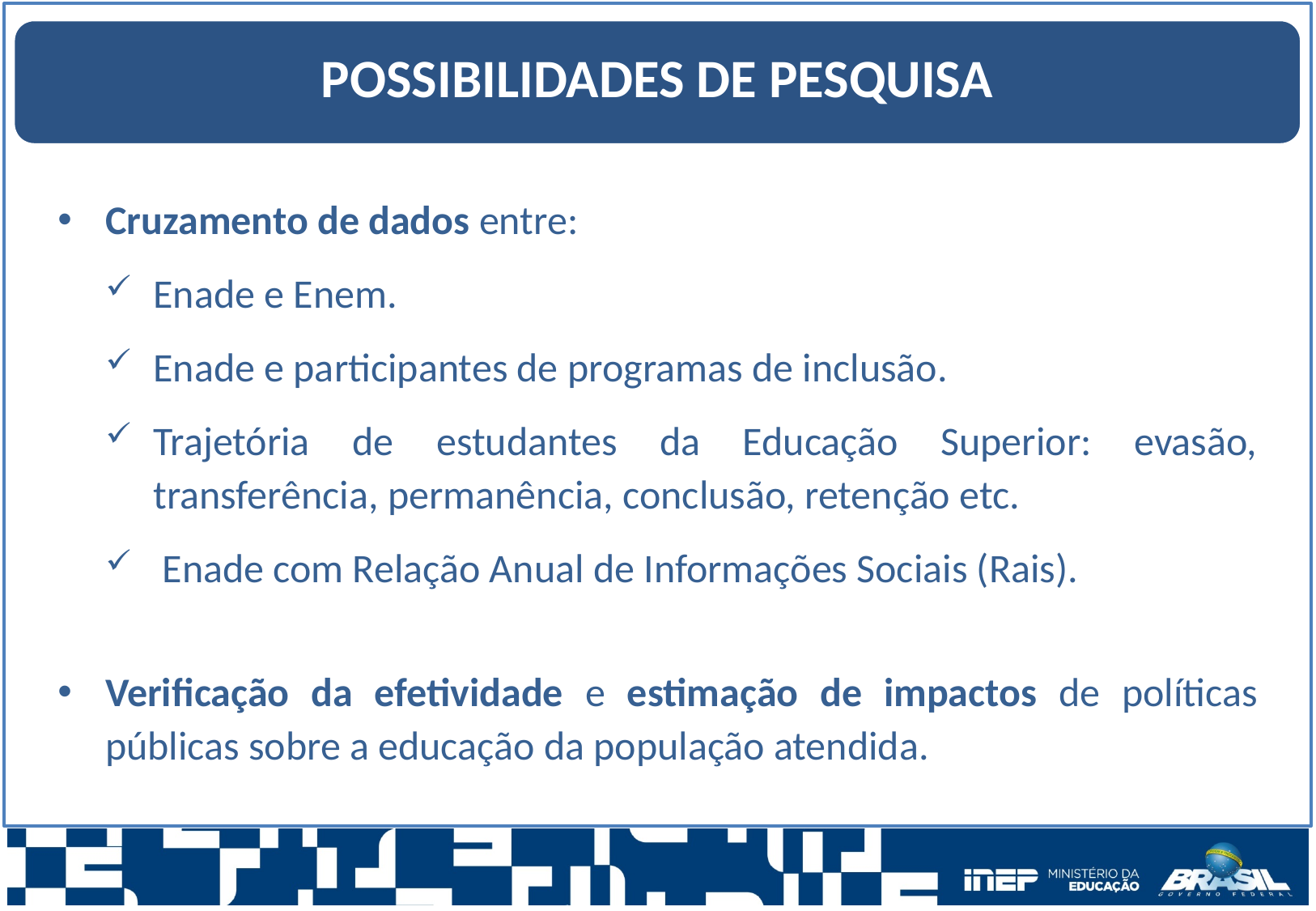

POSSIBILIDADES DE PESQUISA
Cruzamento de dados entre:
Enade e Enem.
Enade e participantes de programas de inclusão.
Trajetória de estudantes da Educação Superior: evasão, transferência, permanência, conclusão, retenção etc.
 Enade com Relação Anual de Informações Sociais (Rais).
Verificação da efetividade e estimação de impactos de políticas públicas sobre a educação da população atendida.